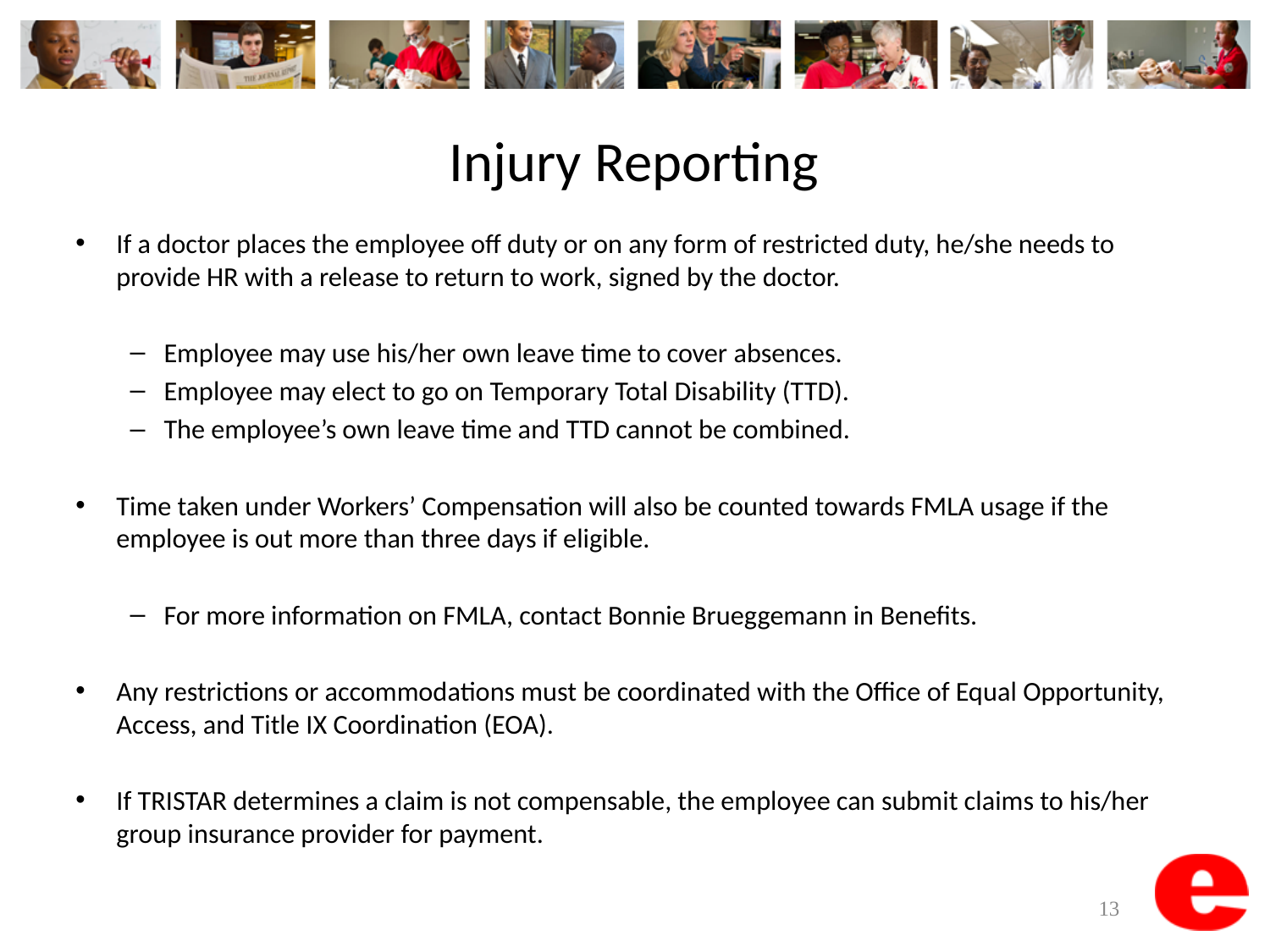

# Injury Reporting

If a doctor places the employee off duty or on any form of restricted duty, he/she needs to provide HR with a release to return to work, signed by the doctor.

Employee may use his/her own leave time to cover absences.
Employee may elect to go on Temporary Total Disability (TTD).
The employee’s own leave time and TTD cannot be combined.

Time taken under Workers’ Compensation will also be counted towards FMLA usage if the employee is out more than three days if eligible.

For more information on FMLA, contact Bonnie Brueggemann in Benefits.

Any restrictions or accommodations must be coordinated with the Office of Equal Opportunity, Access, and Title IX Coordination (EOA).

If TRISTAR determines a claim is not compensable, the employee can submit claims to his/her group insurance provider for payment.

13